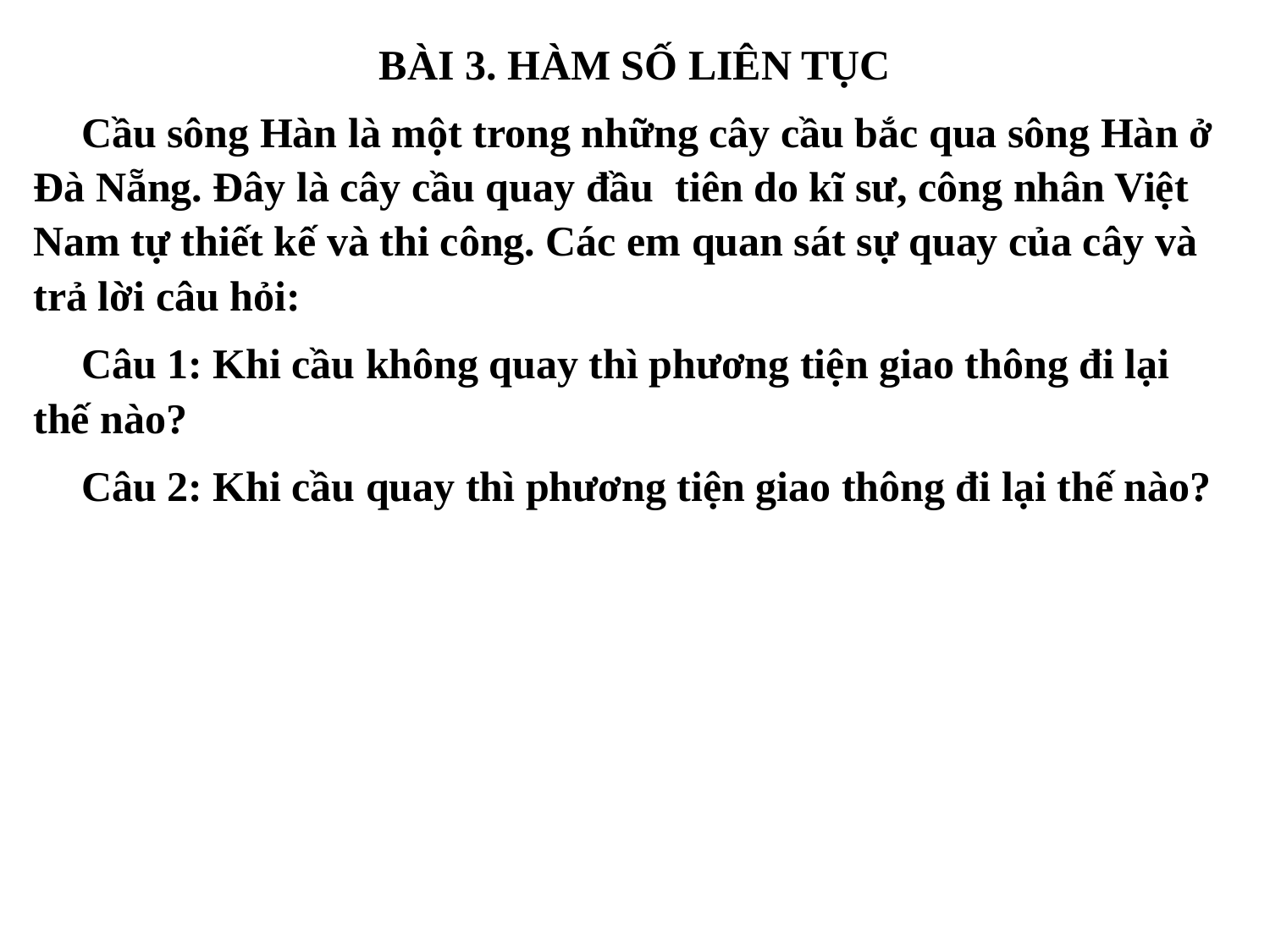

BÀI 3. HÀM SỐ LIÊN TỤC
Cầu sông Hàn là một trong những cây cầu bắc qua sông Hàn ở Đà Nẵng. Đây là cây cầu quay đầu  tiên do kĩ sư, công nhân Việt Nam tự thiết kế và thi công. Các em quan sát sự quay của cây và trả lời câu hỏi:
Câu 1: Khi cầu không quay thì phương tiện giao thông đi lại thế nào?
Câu 2: Khi cầu quay thì phương tiện giao thông đi lại thế nào?